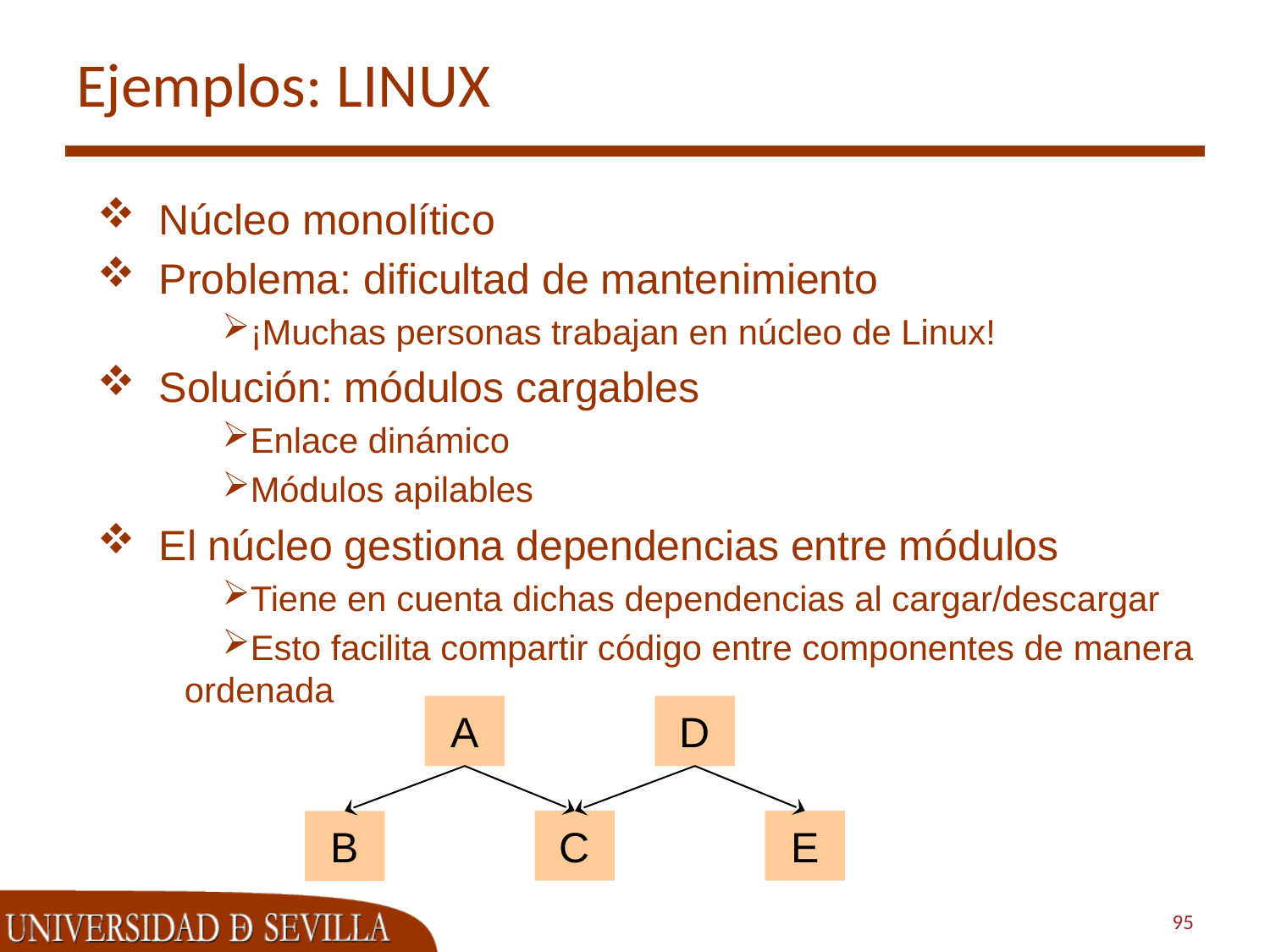

# Ejemplos: LINUX
Núcleo monolítico
Problema: dificultad de mantenimiento
¡Muchas personas trabajan en núcleo de Linux!
Solución: módulos cargables
Enlace dinámico
Módulos apilables
El núcleo gestiona dependencias entre módulos
Tiene en cuenta dichas dependencias al cargar/descargar
Esto facilita compartir código entre componentes de manera ordenada
A
D
C
E
B
95